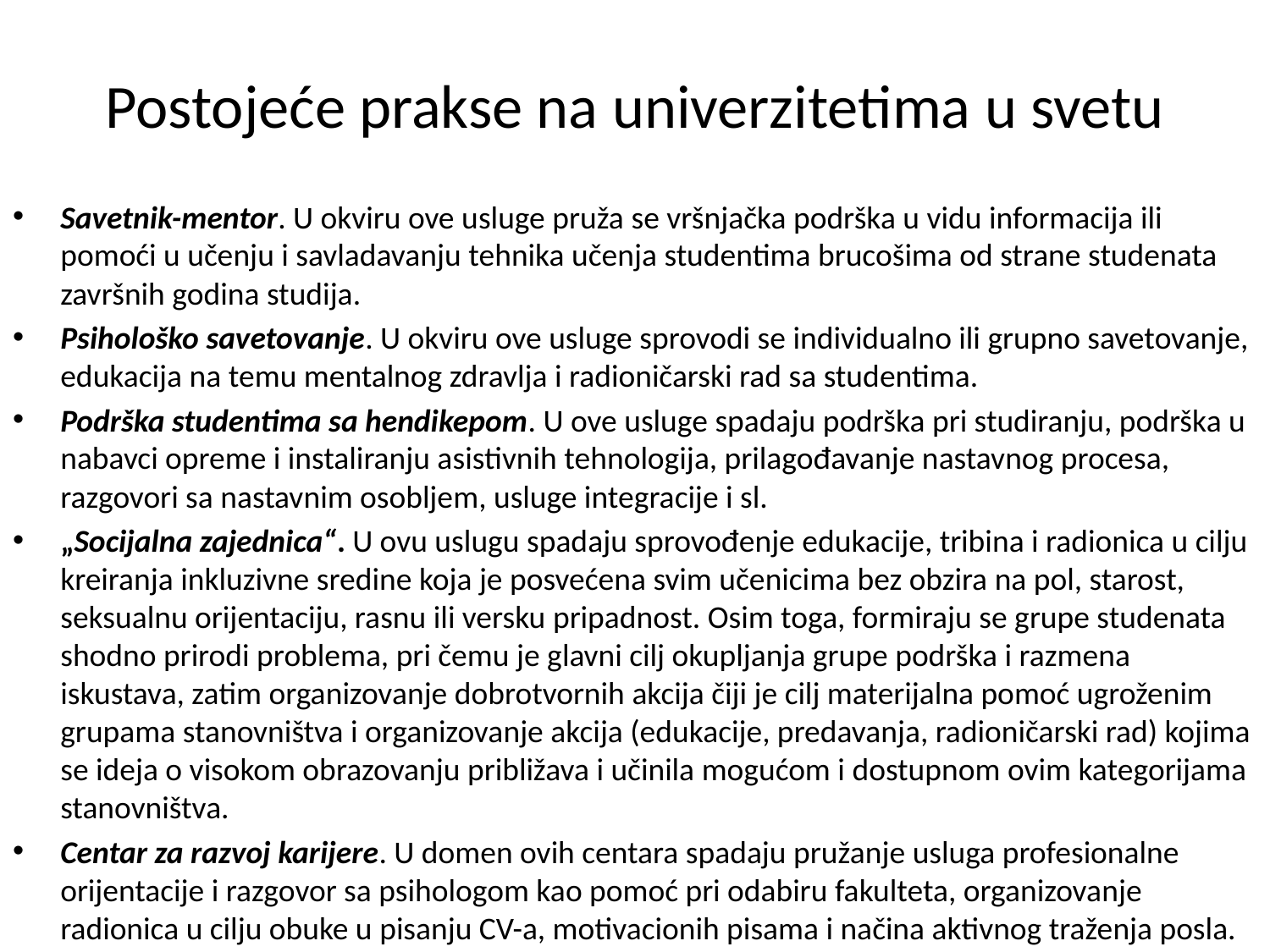

# Postojeće prakse na univerzitetima u svetu
Savetnik-mentor. U okviru ove usluge pruža se vršnjačka podrška u vidu informacija ili pomoći u učenju i savladavanju tehnika učenja studentima brucošima od strane studenata završnih godina studija.
Psihološko savetovanje. U okviru ove usluge sprovodi se individualno ili grupno savetovanje, edukacija na temu mentalnog zdravlja i radioničarski rad sa studentima.
Podrška studentima sa hendikepom. U ove usluge spadaju podrška pri studiranju, podrška u nabavci opreme i instaliranju asistivnih tehnologija, prilagođavanje nastavnog procesa, razgovori sa nastavnim osobljem, usluge integracije i sl.
„Socijalna zajednica“. U ovu uslugu spadaju sprovođenje edukacije, tribina i radionica u cilju kreiranja inkluzivne sredine koja je posvećena svim učenicima bez obzira na pol, starost, seksualnu orijentaciju, rasnu ili versku pripadnost. Osim toga, formiraju se grupe studenata shodno prirodi problema, pri čemu je glavni cilj okupljanja grupe podrška i razmena iskustava, zatim organizovanje dobrotvornih akcija čiji je cilj materijalna pomoć ugroženim grupama stanovništva i organizovanje akcija (edukacije, predavanja, radioničarski rad) kojima se ideja o visokom obrazovanju približava i učinila mogućom i dostupnom ovim kategorijama stanovništva.
Centar za razvoj karijere. U domen ovih centara spadaju pružanje usluga profesionalne orijentacije i razgovor sa psihologom kao pomoć pri odabiru fakulteta, organizovanje radionica u cilju obuke u pisanju CV-a, motivacionih pisama i načina aktivnog traženja posla.